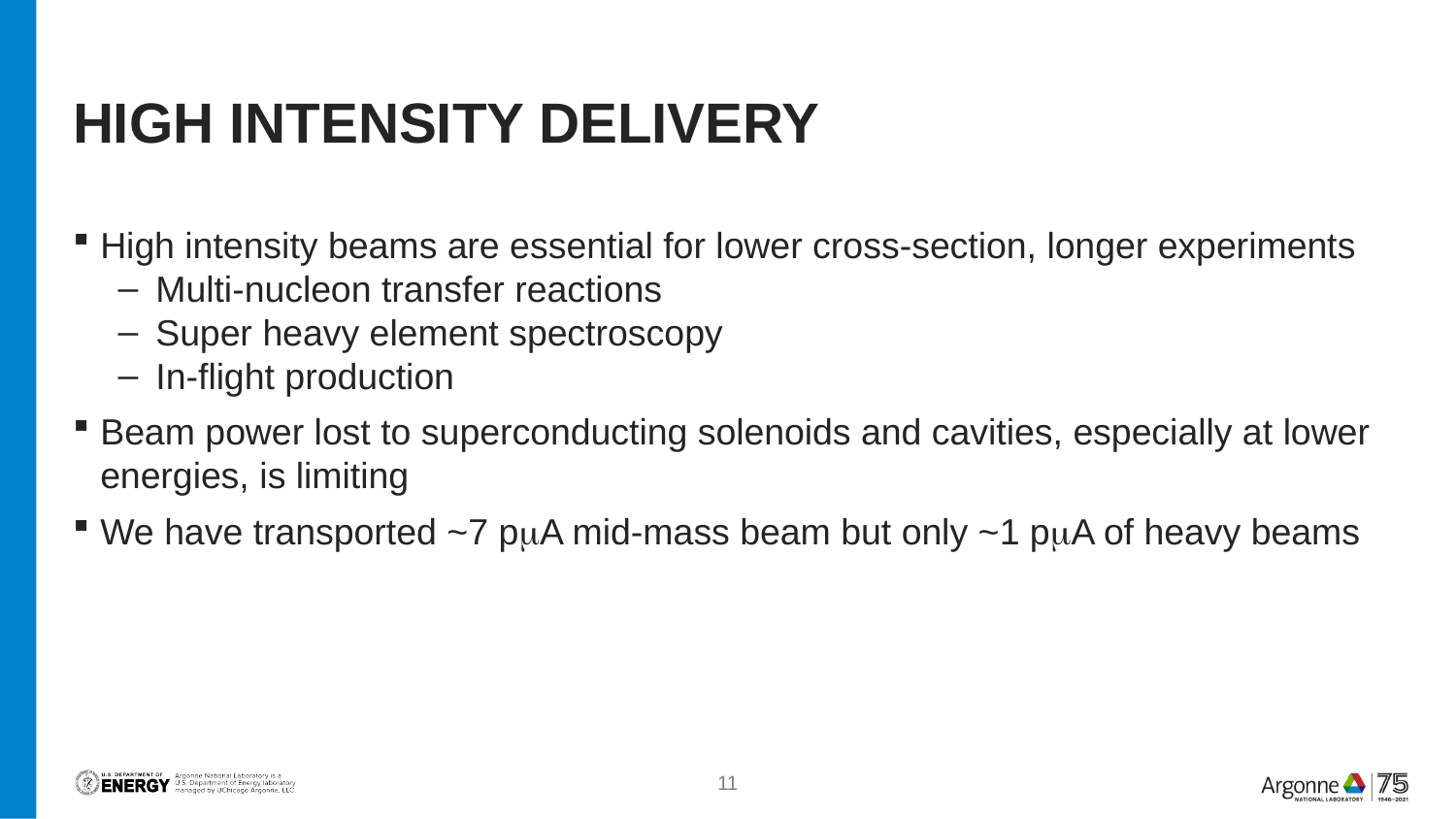

# High intensity Delivery

High intensity beams are essential for lower cross-section, longer experiments
Multi-nucleon transfer reactions
Super heavy element spectroscopy
In-flight production
Beam power lost to superconducting solenoids and cavities, especially at lower energies, is limiting
We have transported ~7 pμA mid-mass beam but only ~1 pμA of heavy beams
11